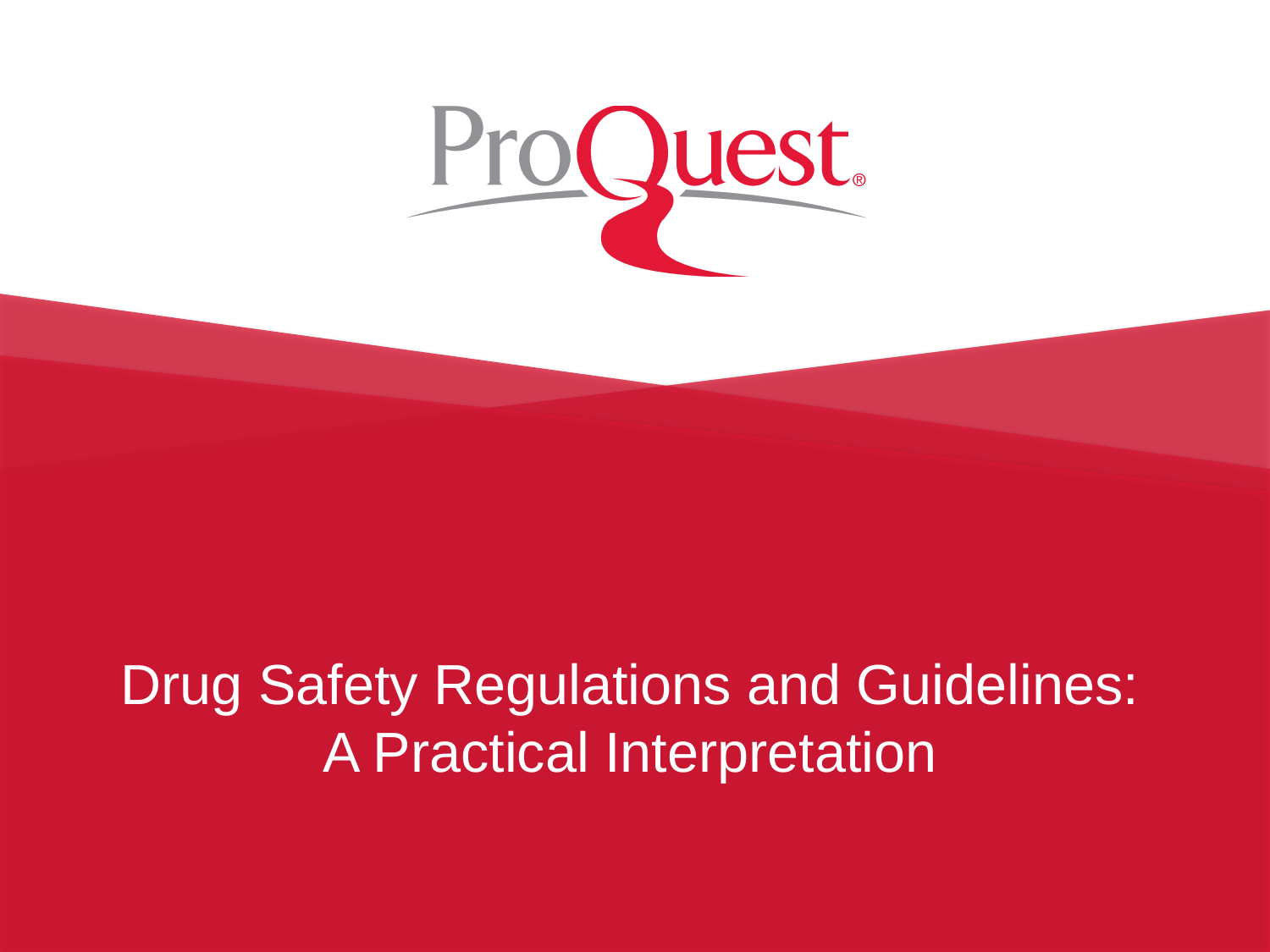

# Drug Safety Regulations and Guidelines: A Practical Interpretation